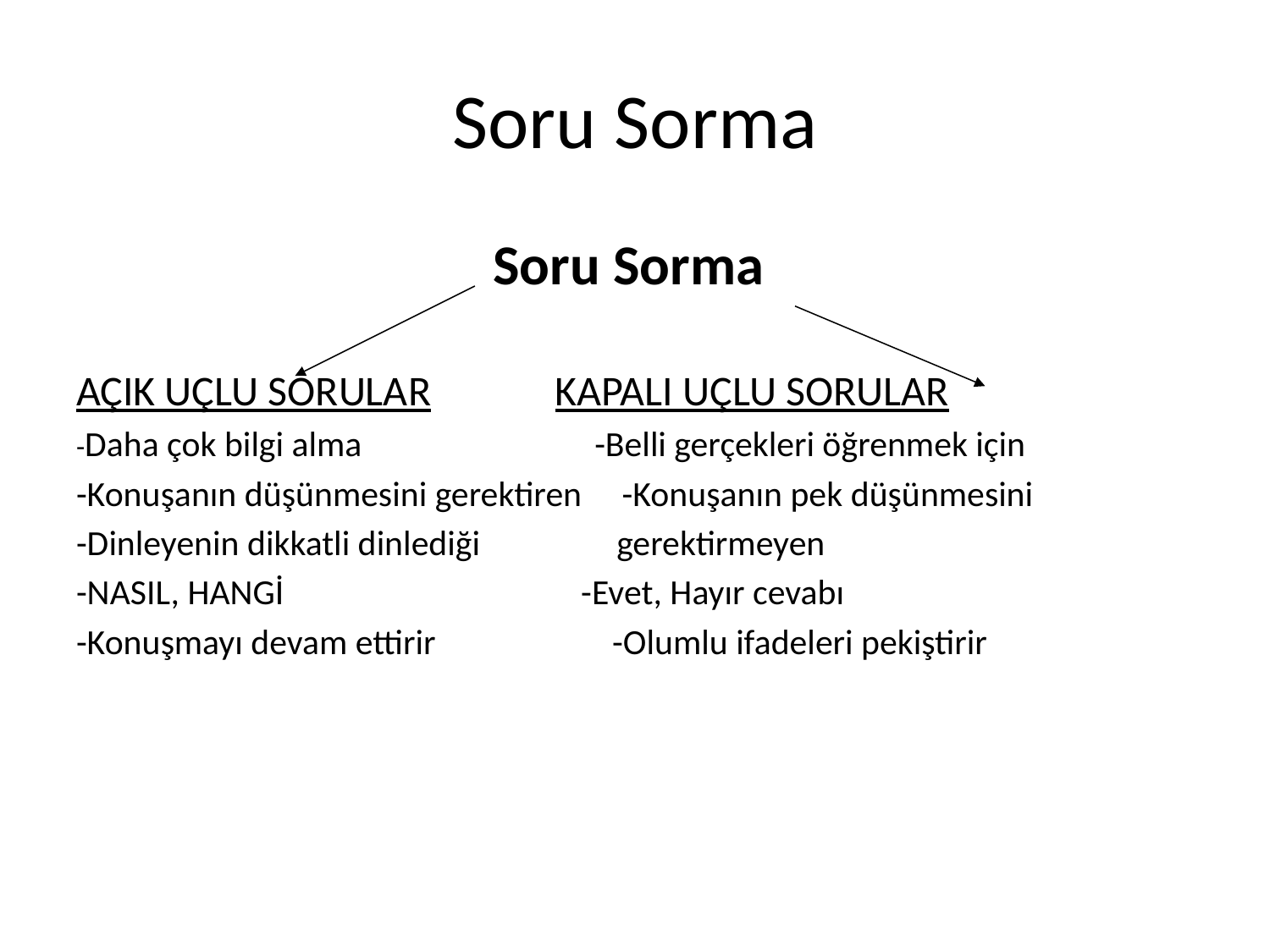

# Soru Sorma
Soru Sorma

AÇIK UÇLU SORULAR             KAPALI UÇLU SORULAR
-Daha çok bilgi alma                             -Belli gerçekleri öğrenmek için
-Konuşanın düşünmesini gerektiren     -Konuşanın pek düşünmesini
-Dinleyenin dikkatli dinlediği                 gerektirmeyen
-NASIL, HANGİ                                     -Evet, Hayır cevabı
-Konuşmayı devam ettirir                      -Olumlu ifadeleri pekiştirir